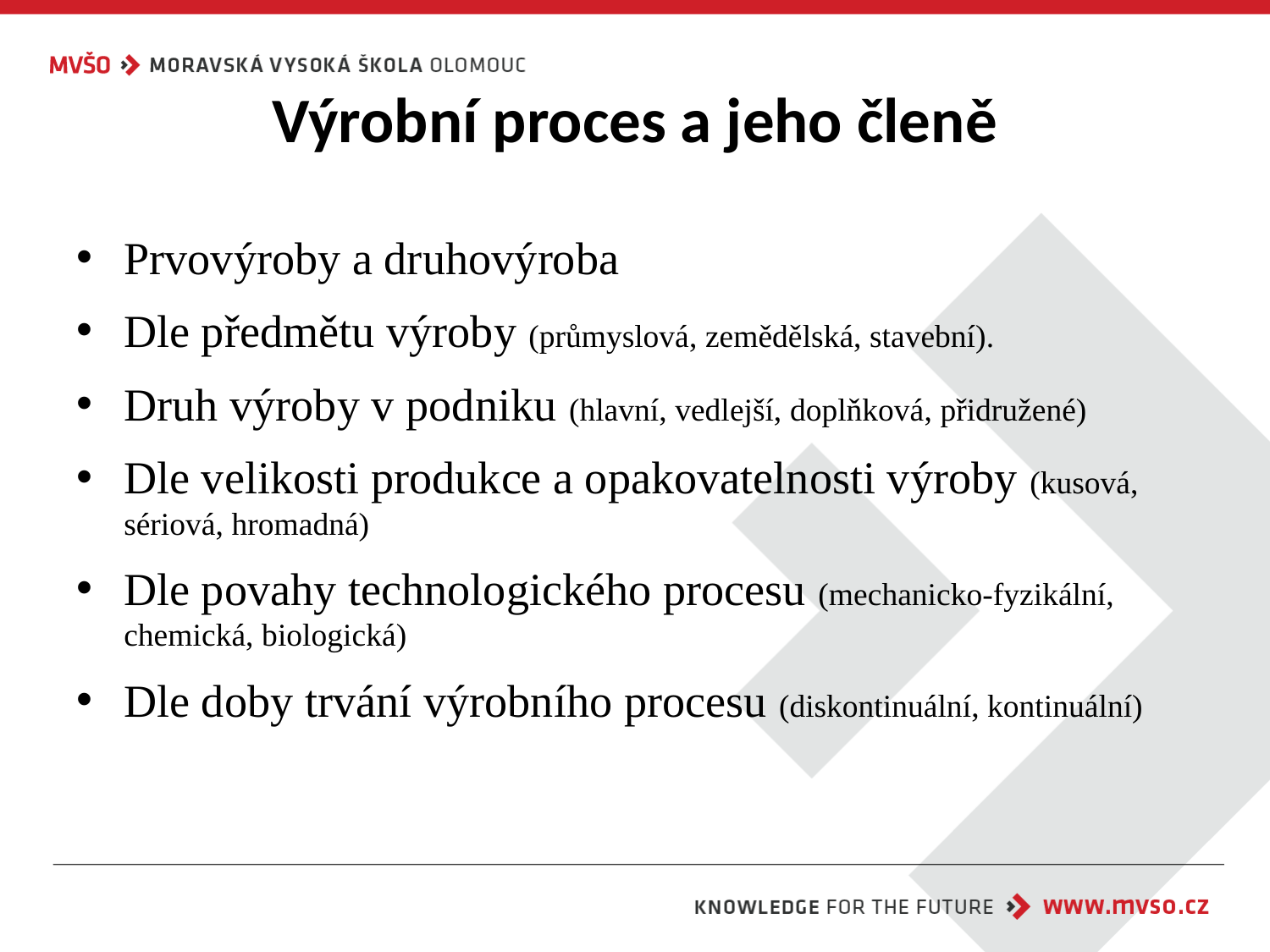

# Výrobní proces a jeho členě
Prvovýroby a druhovýroba
Dle předmětu výroby (průmyslová, zemědělská, stavební).
Druh výroby v podniku (hlavní, vedlejší, doplňková, přidružené)
Dle velikosti produkce a opakovatelnosti výroby (kusová, sériová, hromadná)
Dle povahy technologického procesu (mechanicko-fyzikální, chemická, biologická)
Dle doby trvání výrobního procesu (diskontinuální, kontinuální)